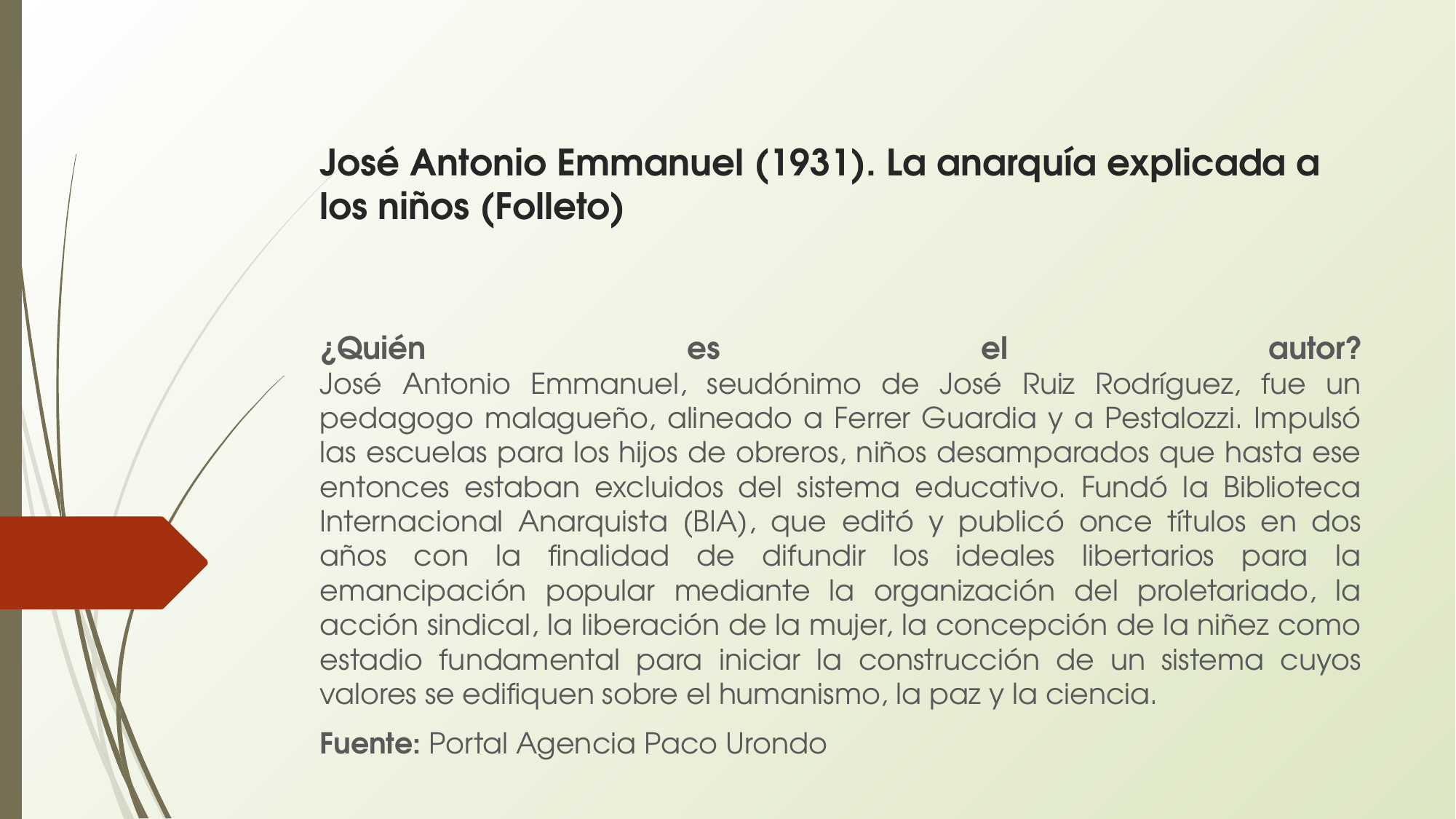

# José Antonio Emmanuel (1931). La anarquía explicada a los niños (Folleto)
¿Quién es el autor?
José Antonio Emmanuel, seudónimo de José Ruiz Rodríguez, fue un pedagogo malagueño, alineado a Ferrer Guardia y a Pestalozzi. Impulsó las escuelas para los hijos de obreros, niños desamparados que hasta ese entonces estaban excluidos del sistema educativo. Fundó la Biblioteca Internacional Anarquista (BIA), que editó y publicó once títulos en dos años con la finalidad de difundir los ideales libertarios para la emancipación popular mediante la organización del proletariado, la acción sindical, la liberación de la mujer, la concepción de la niñez como estadio fundamental para iniciar la construcción de un sistema cuyos valores se edifiquen sobre el humanismo, la paz y la ciencia.
Fuente: Portal Agencia Paco Urondo